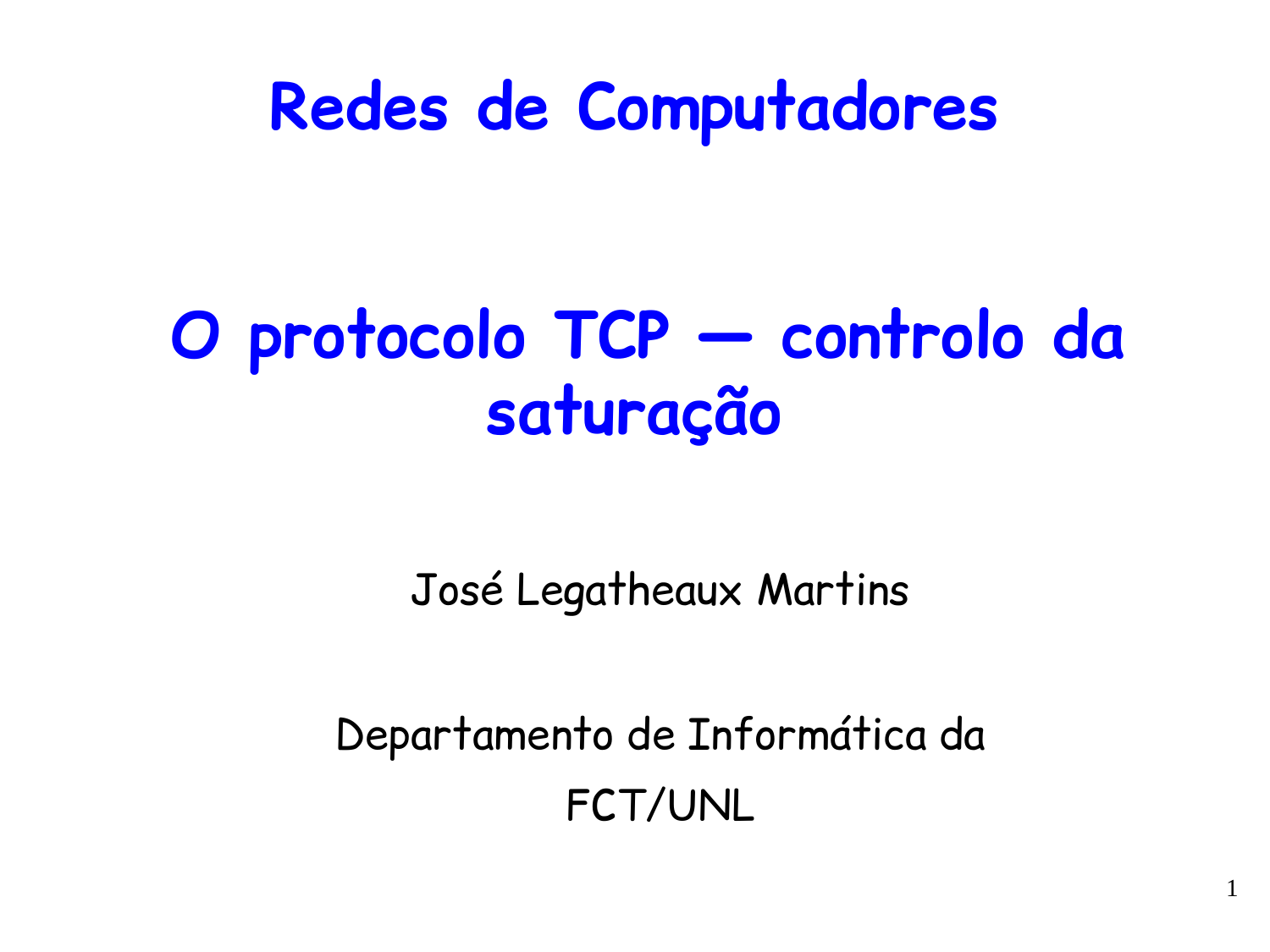

# Redes de Computadores O protocolo TCP — controlo da saturação

José Legatheaux Martins

Departamento de Informática da
FCT/UNL
1